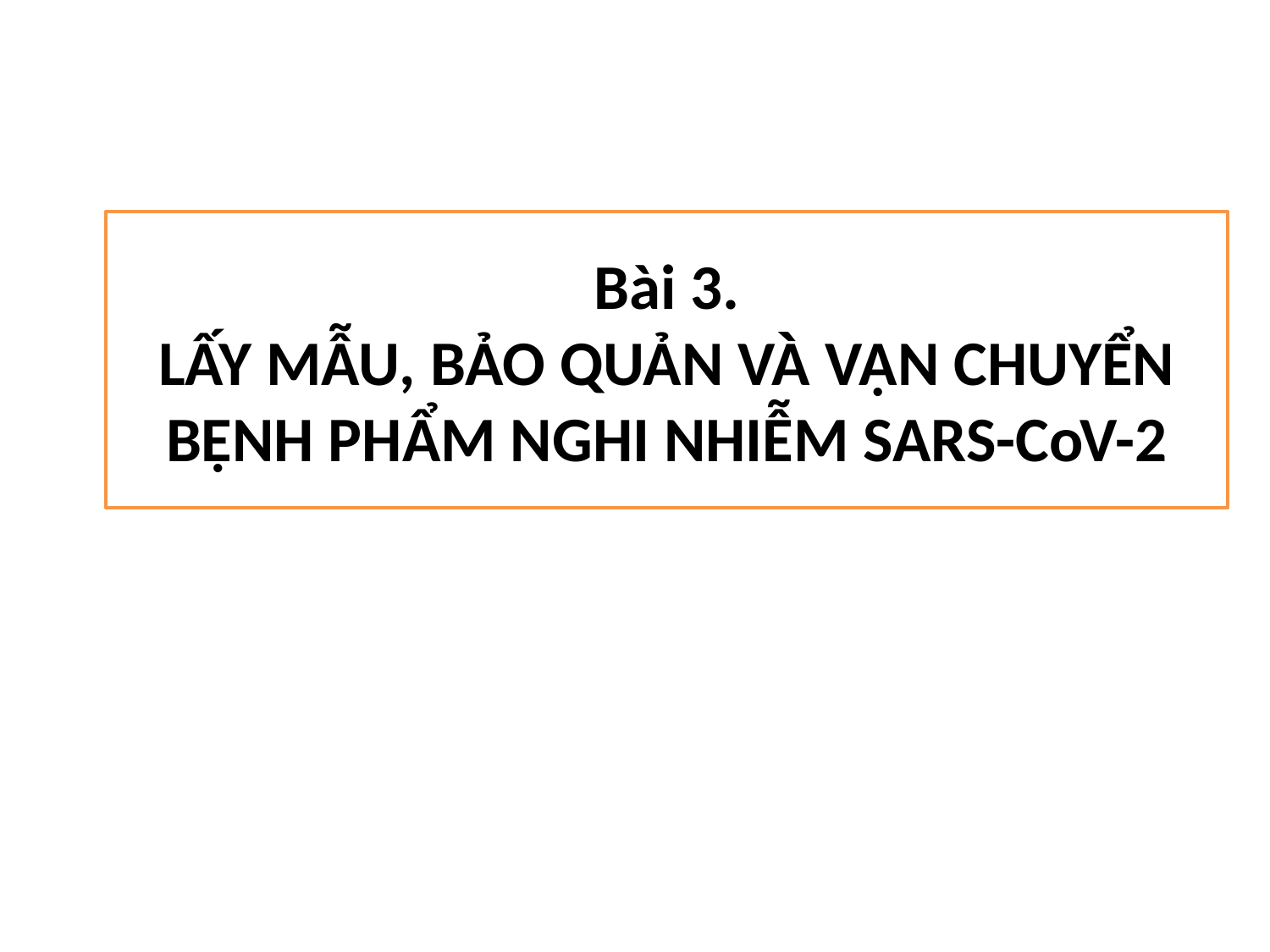

# Bài 3. LẤY MẪU, BẢO QUẢN VÀ VẬN CHUYỂN BỆNH PHẨM NGHI NHIỄM SARS-CoV-2